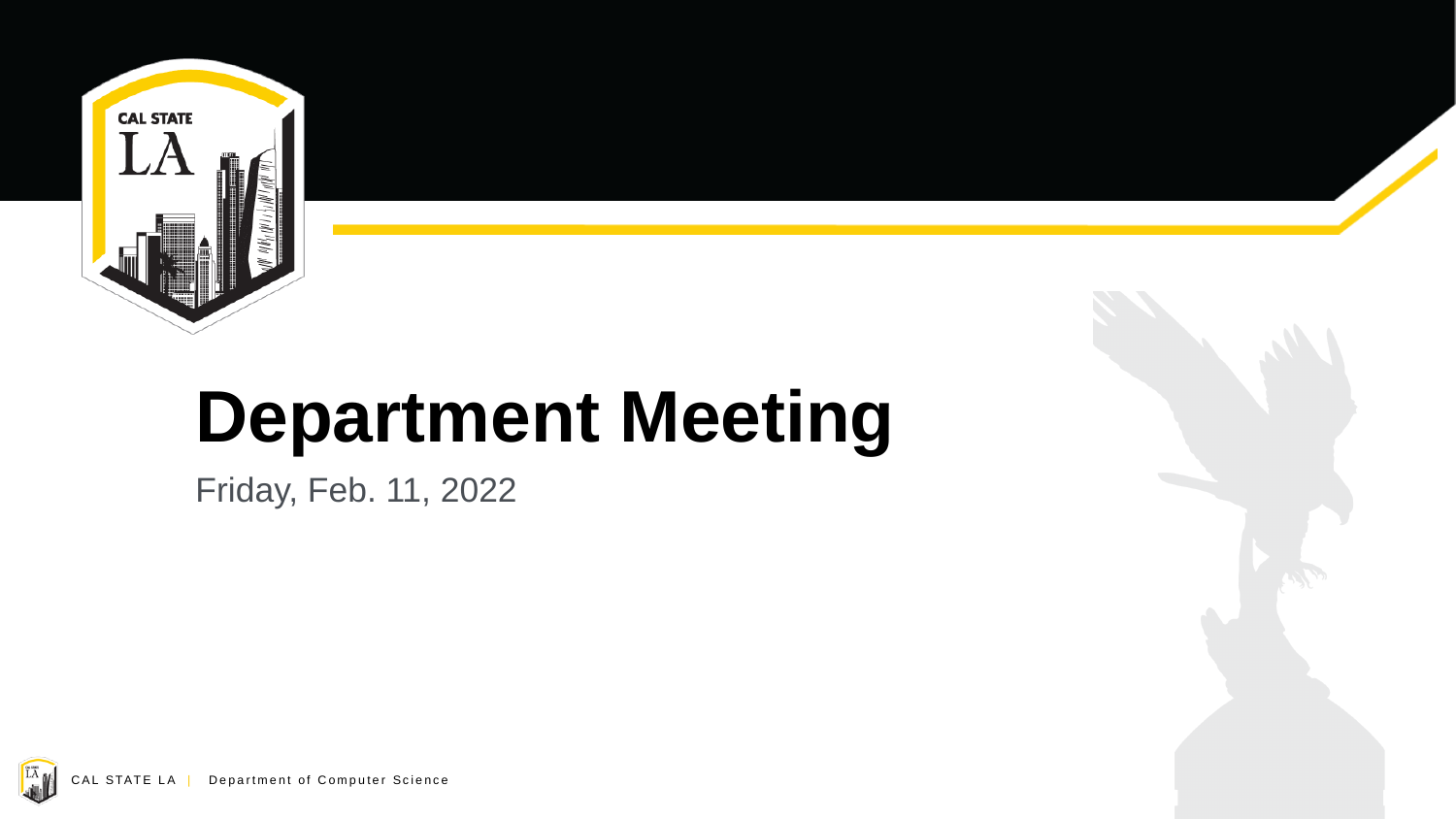

# Department Meeting
Friday, Feb. 11, 2022